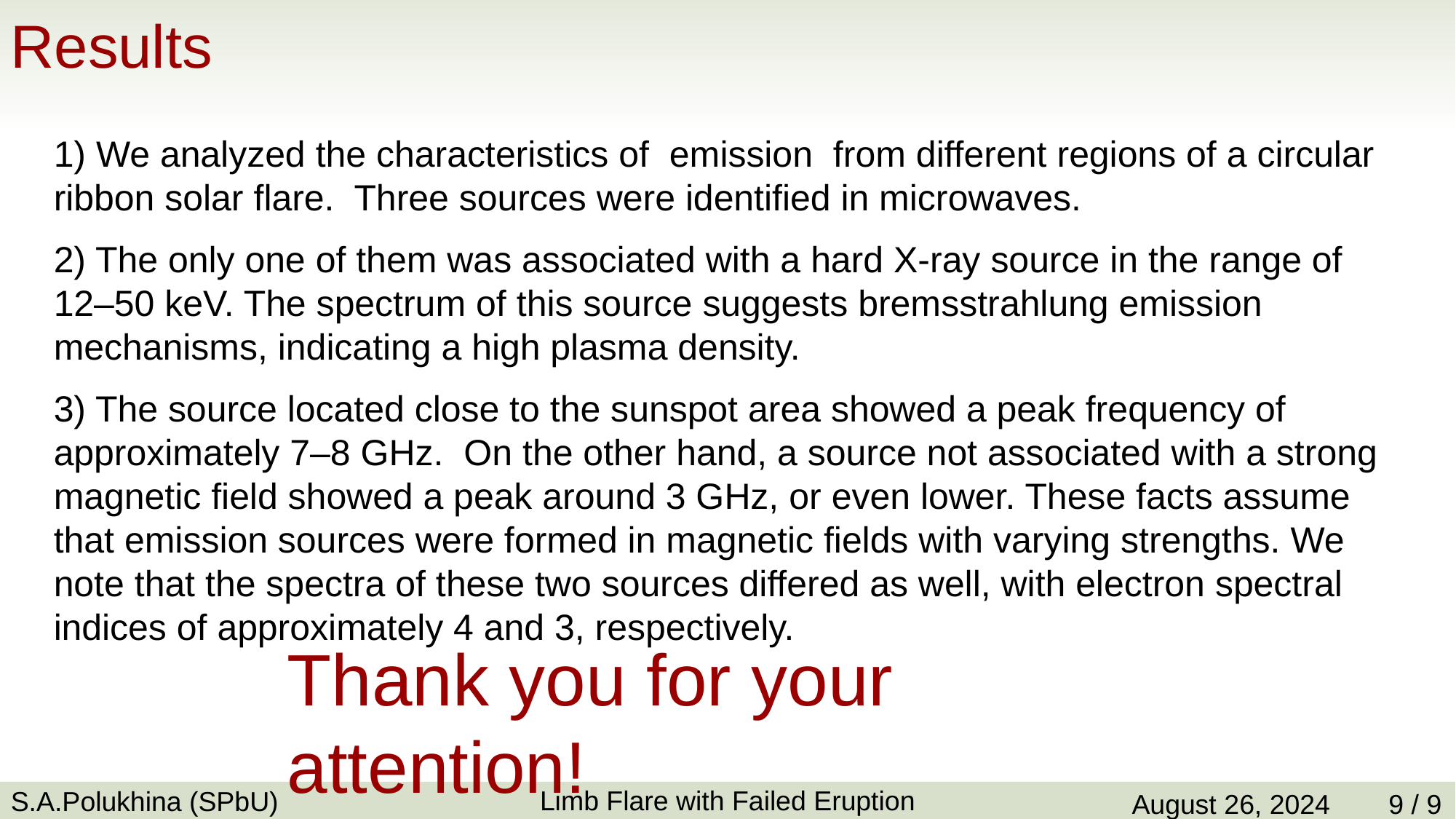

Results
1) We analyzed the characteristics of  emission  from different regions of a circular ribbon solar flare.  Three sources were identified in microwaves.
2) The only one of them was associated with a hard X-ray source in the range of 12–50 keV. The spectrum of this source suggests bremsstrahlung emission mechanisms, indicating a high plasma density.
3) The source located close to the sunspot area showed a peak frequency of approximately 7–8 GHz.  On the other hand, a source not associated with a strong magnetic field showed a peak around 3 GHz, or even lower. These facts assume that emission sources were formed in magnetic fields with varying strengths. We note that the spectra of these two sources differed as well, with electron spectral indices of approximately 4 and 3, respectively.
Thank you for your attention!
Limb Flare with Failed Eruption
S.A.Polukhina (SPbU)
August 26, 2024
9 / 9